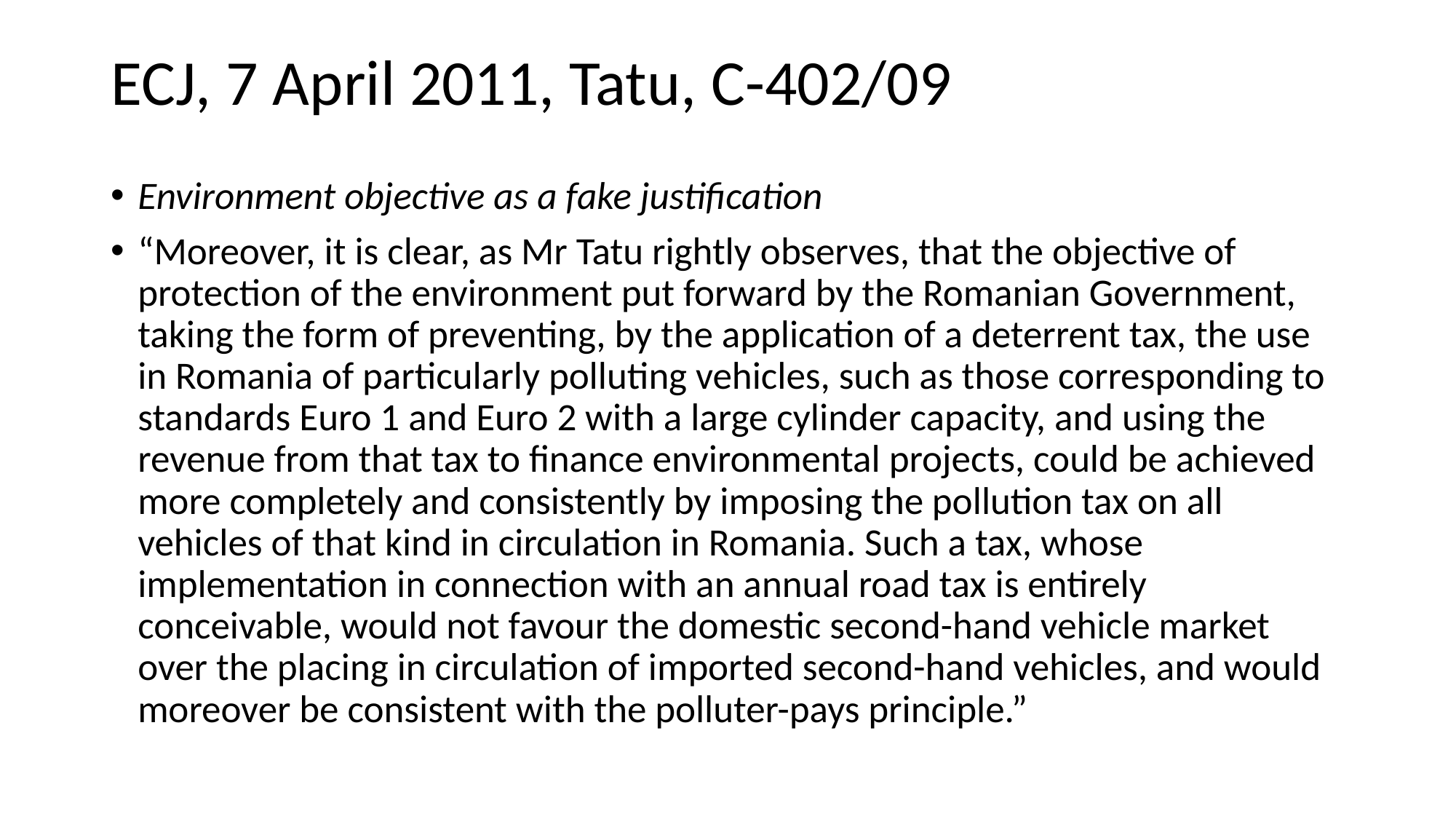

# ECJ, 7 April 2011, Tatu, C-402/09
Environment objective as a fake justification
“Moreover, it is clear, as Mr Tatu rightly observes, that the objective of protection of the environment put forward by the Romanian Government, taking the form of preventing, by the application of a deterrent tax, the use in Romania of particularly polluting vehicles, such as those corresponding to standards Euro 1 and Euro 2 with a large cylinder capacity, and using the revenue from that tax to finance environmental projects, could be achieved more completely and consistently by imposing the pollution tax on all vehicles of that kind in circulation in Romania. Such a tax, whose implementation in connection with an annual road tax is entirely conceivable, would not favour the domestic second-hand vehicle market over the placing in circulation of imported second-hand vehicles, and would moreover be consistent with the polluter-pays principle.”